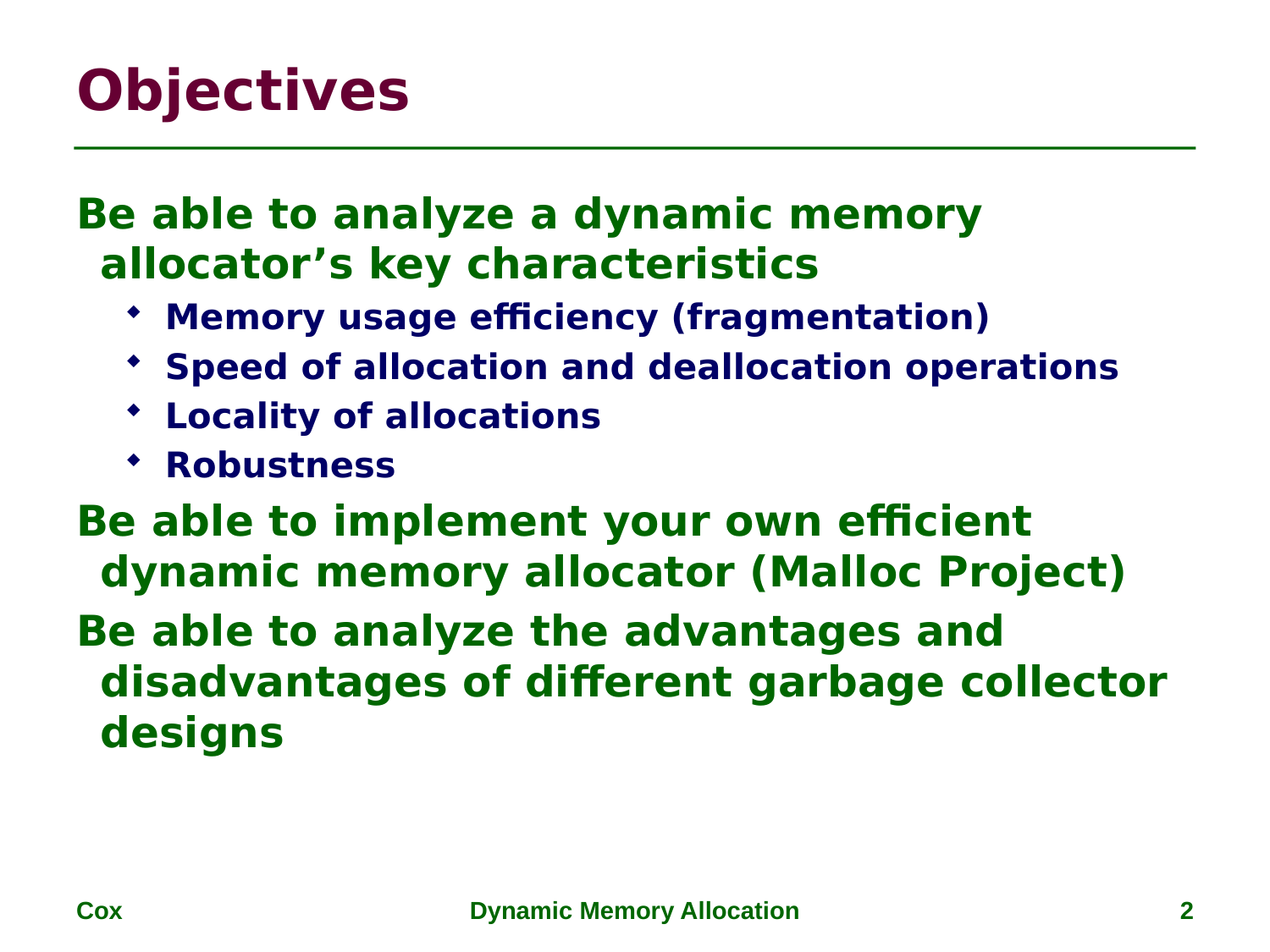

# Objectives
Be able to analyze a dynamic memory allocator’s key characteristics
Memory usage efficiency (fragmentation)
Speed of allocation and deallocation operations
Locality of allocations
Robustness
Be able to implement your own efficient dynamic memory allocator (Malloc Project)
Be able to analyze the advantages and disadvantages of different garbage collector designs
Cox
Dynamic Memory Allocation
2